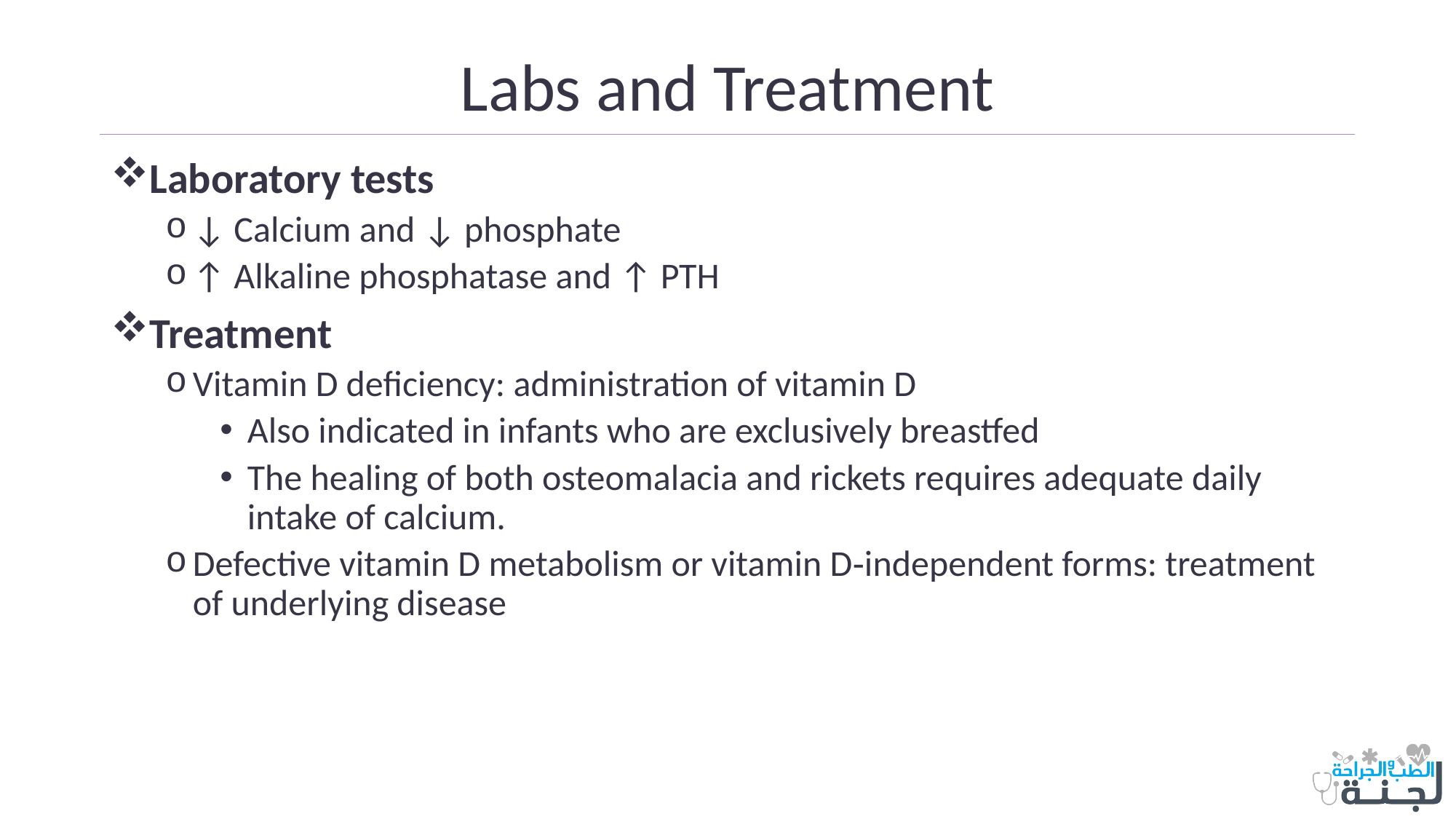

# Labs and Treatment
Laboratory tests
↓ Calcium and ↓ phosphate
↑ Alkaline phosphatase and ↑ PTH
Treatment
Vitamin D deficiency: administration of vitamin D
Also indicated in infants who are exclusively breastfed
The healing of both osteomalacia and rickets requires adequate daily intake of calcium.
Defective vitamin D metabolism or vitamin D‑independent forms: treatment of underlying disease